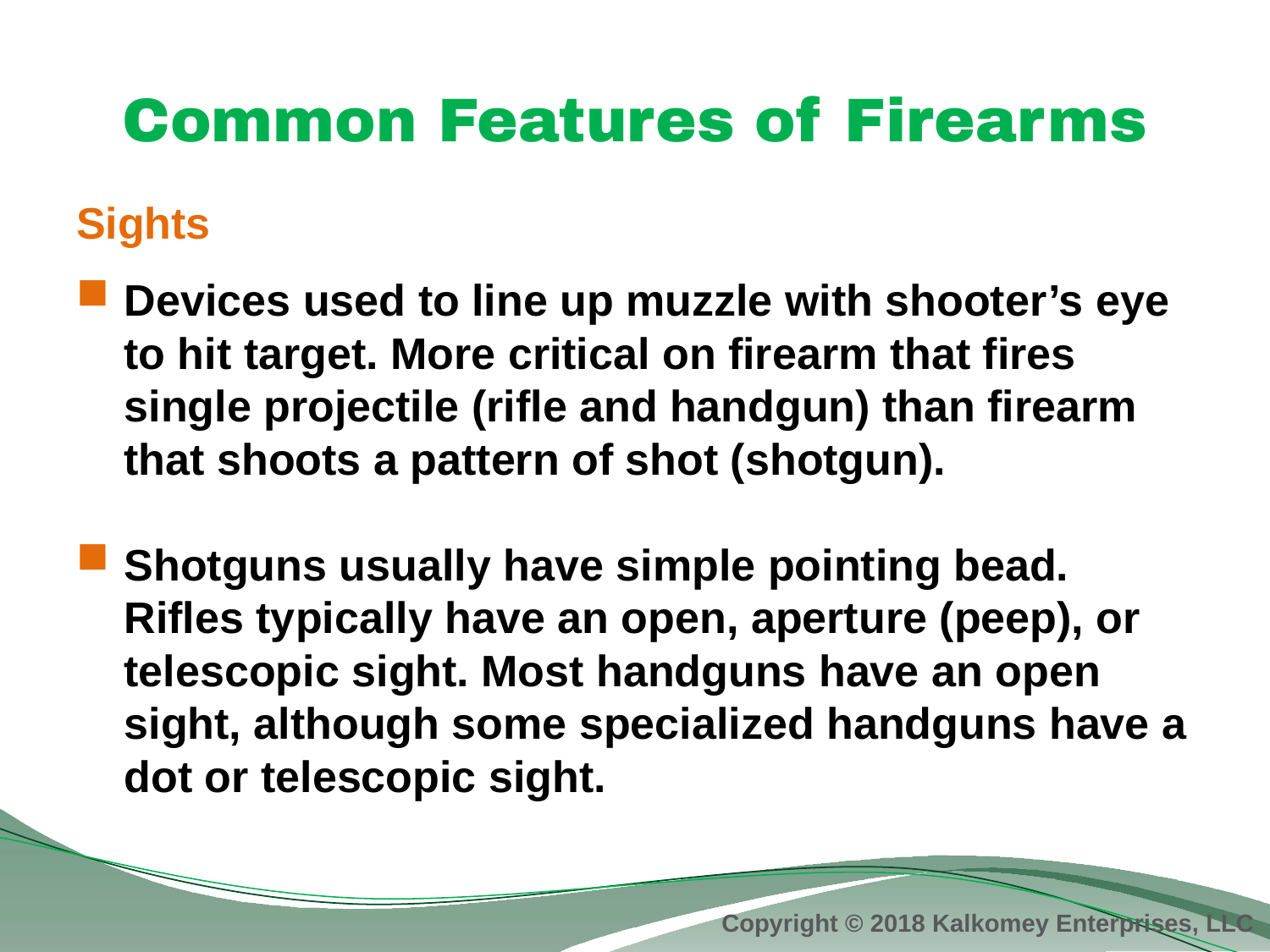

# Common Features of Firearms
Sights
Devices used to line up muzzle with shooter’s eye to hit target. More critical on firearm that fires single projectile (rifle and handgun) than firearm that shoots a pattern of shot (shotgun).
Shotguns usually have simple pointing bead. Rifles typically have an open, aperture (peep), or telescopic sight. Most handguns have an open sight, although some specialized handguns have a dot or telescopic sight.